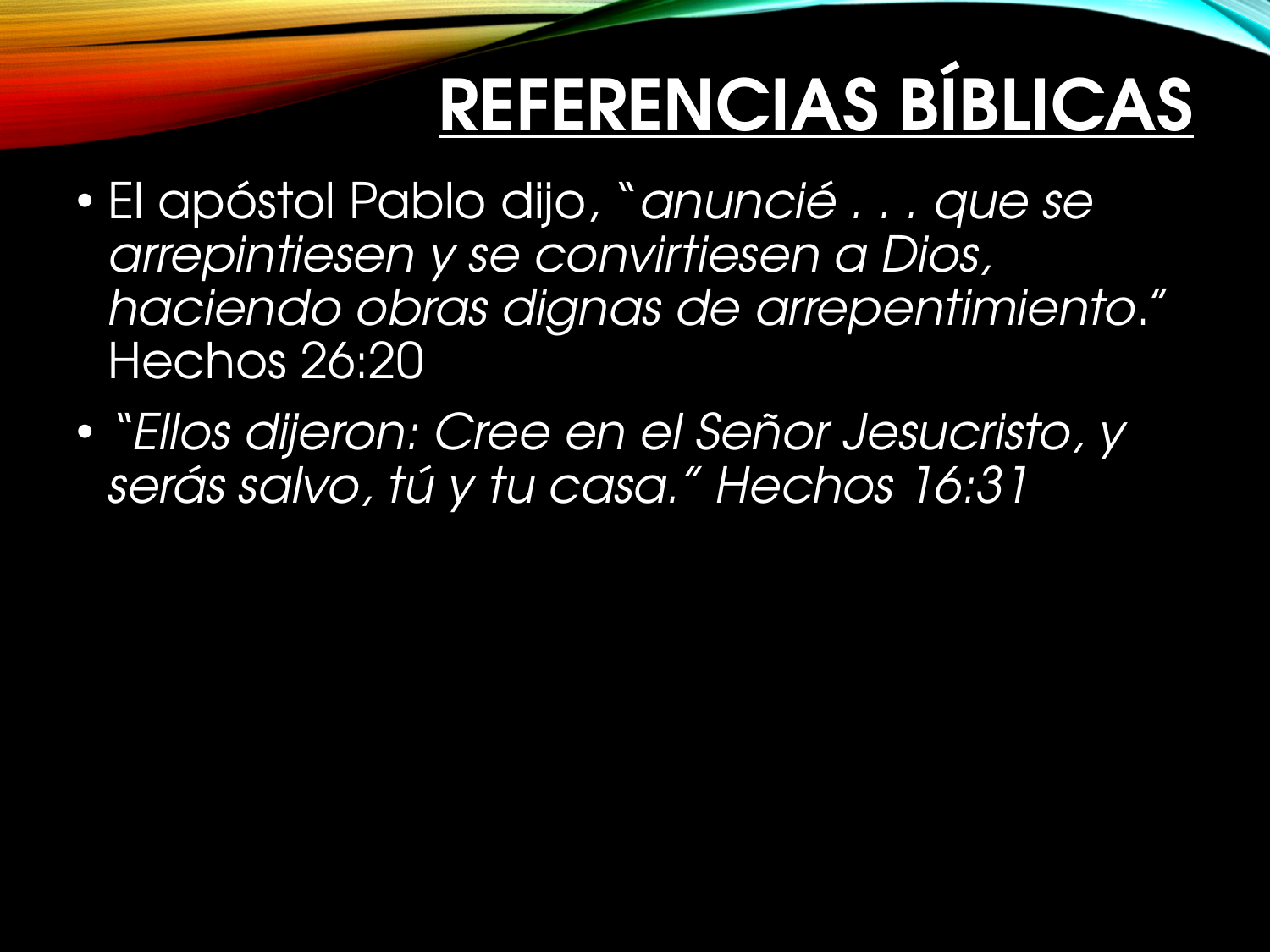

# Referencias Bíblicas
El apóstol Pablo dijo, “anuncié . . . que se arrepintiesen y se convirtiesen a Dios, haciendo obras dignas de arrepentimiento.”  Hechos 26:20
“Ellos dijeron: Cree en el Señor Jesucristo, y serás salvo, tú y tu casa.” Hechos 16:31